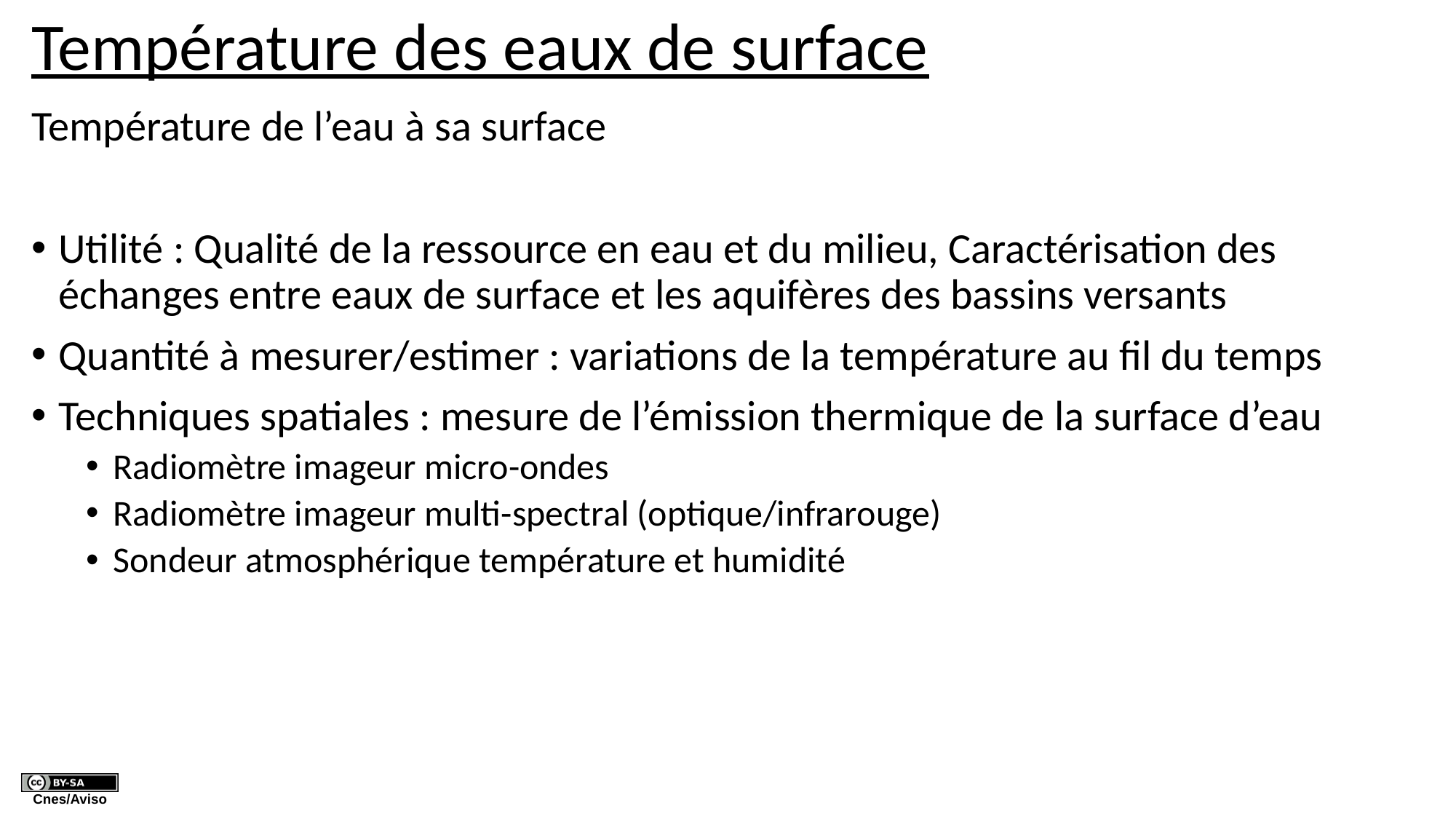

# Température des eaux de surface
Température de l’eau à sa surface

Utilité : Qualité de la ressource en eau et du milieu, Caractérisation des échanges entre eaux de surface et les aquifères des bassins versants
Quantité à mesurer/estimer : variations de la température au fil du temps
Techniques spatiales : mesure de l’émission thermique de la surface d’eau
Radiomètre imageur micro-ondes
Radiomètre imageur multi-spectral (optique/infrarouge)
Sondeur atmosphérique température et humidité